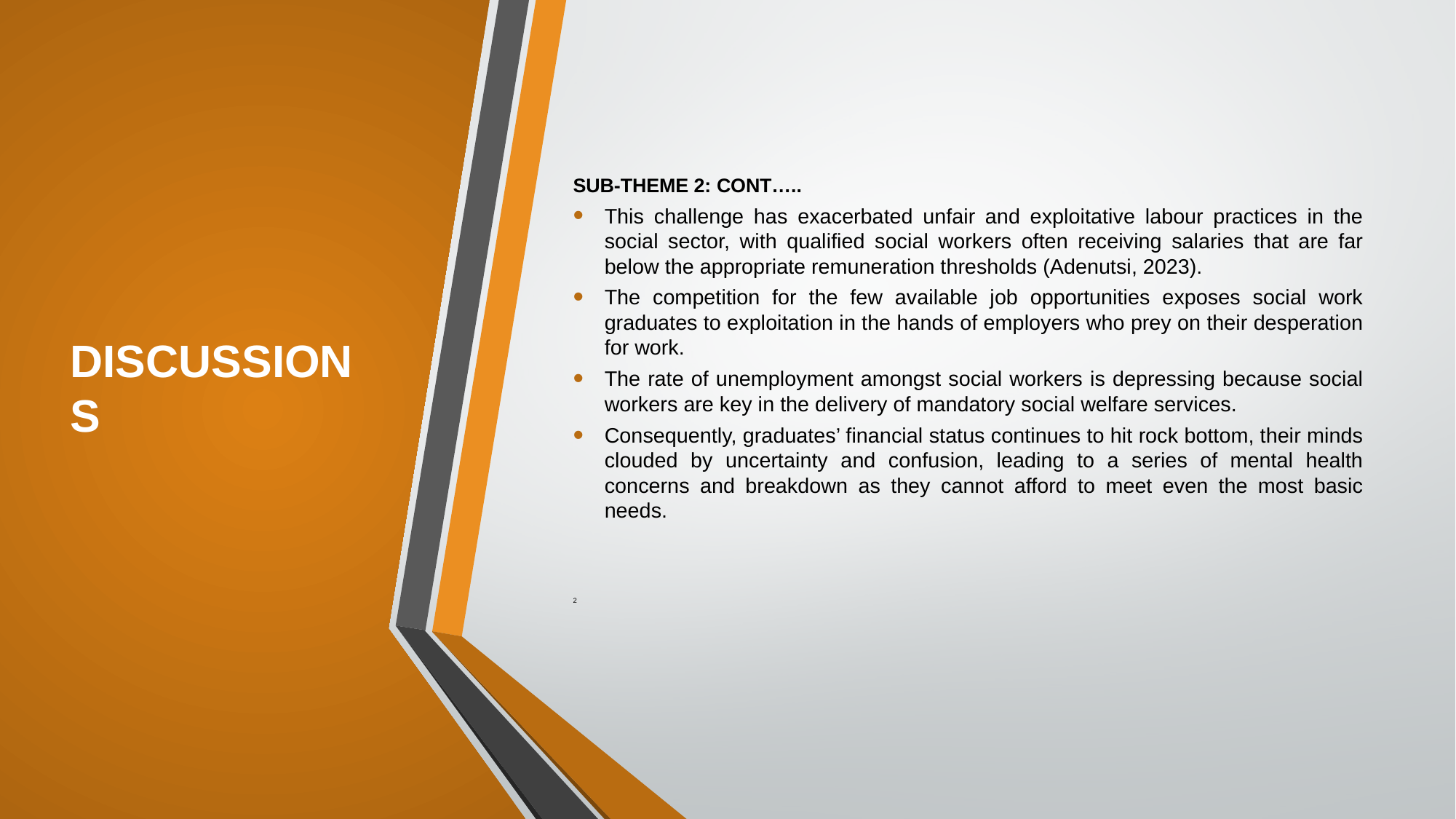

SUB-THEME 2: CONT…..
This challenge has exacerbated unfair and exploitative labour practices in the social sector, with qualified social workers often receiving salaries that are far below the appropriate remuneration thresholds (Adenutsi, 2023).
The competition for the few available job opportunities exposes social work graduates to exploitation in the hands of employers who prey on their desperation for work.
The rate of unemployment amongst social workers is depressing because social workers are key in the delivery of mandatory social welfare services.
Consequently, graduates’ financial status continues to hit rock bottom, their minds clouded by uncertainty and confusion, leading to a series of mental health concerns and breakdown as they cannot afford to meet even the most basic needs.

2
# DISCUSSIONS